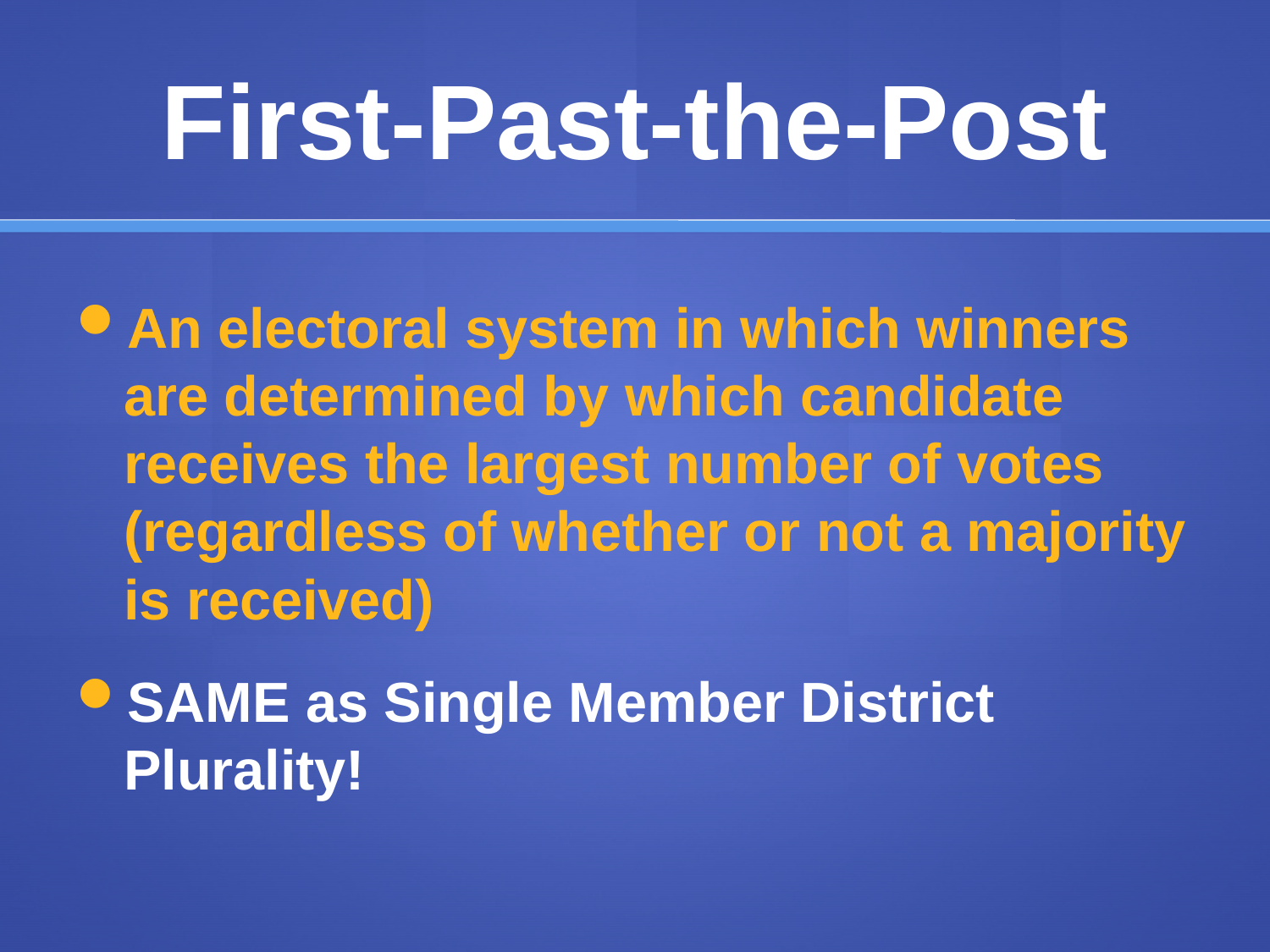

# First-Past-the-Post
An electoral system in which winners are determined by which candidate receives the largest number of votes (regardless of whether or not a majority is received)
SAME as Single Member District Plurality!